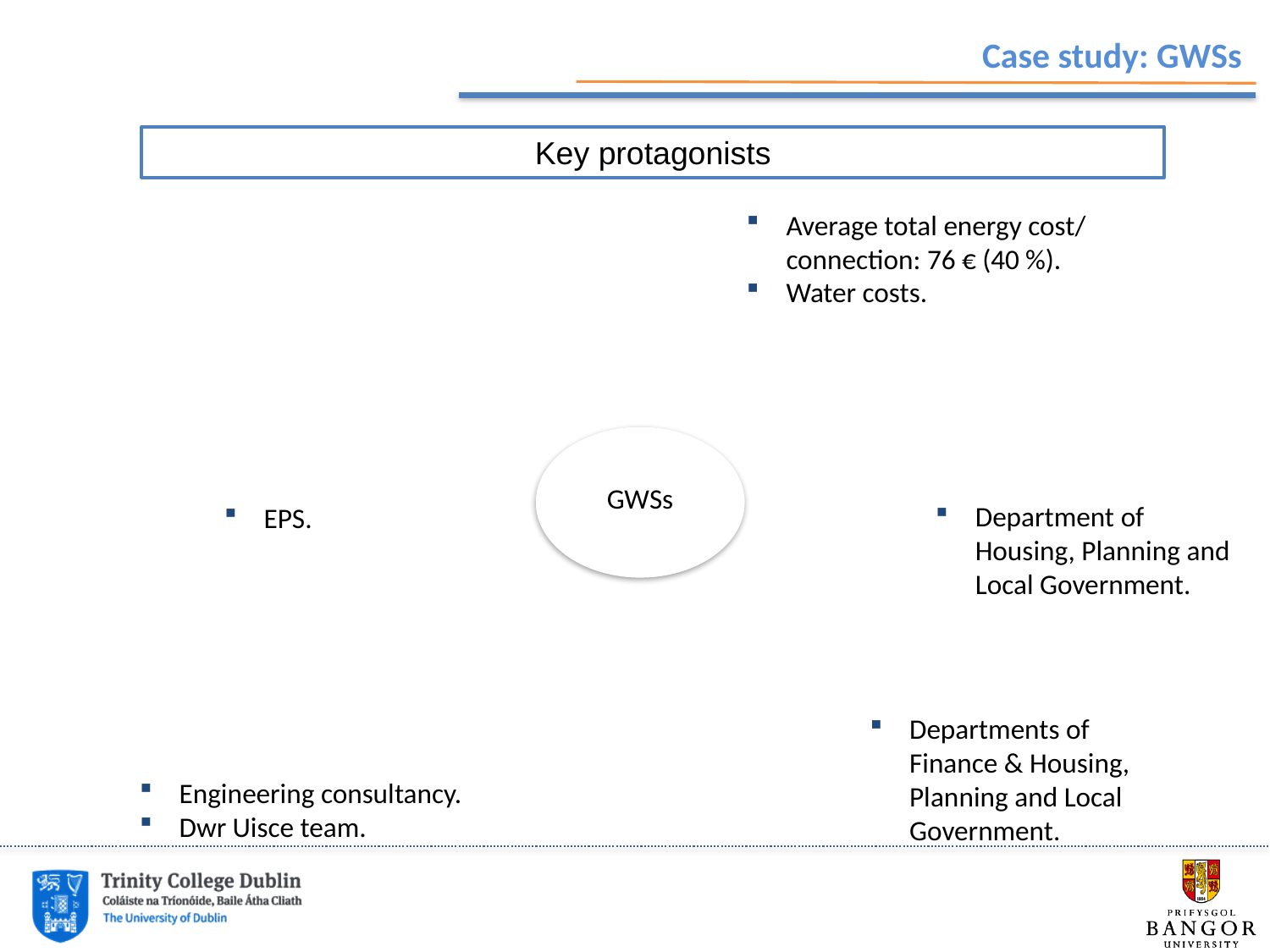

Case study: GWSs
Key protagonists
GWSs
Average total energy cost/ connection: 76 € (40 %).
Water costs.

Department of Housing, Planning and Local Government.

EPS.

Departments of Finance & Housing, Planning and Local Government.

Engineering consultancy.
Dwr Uisce team.